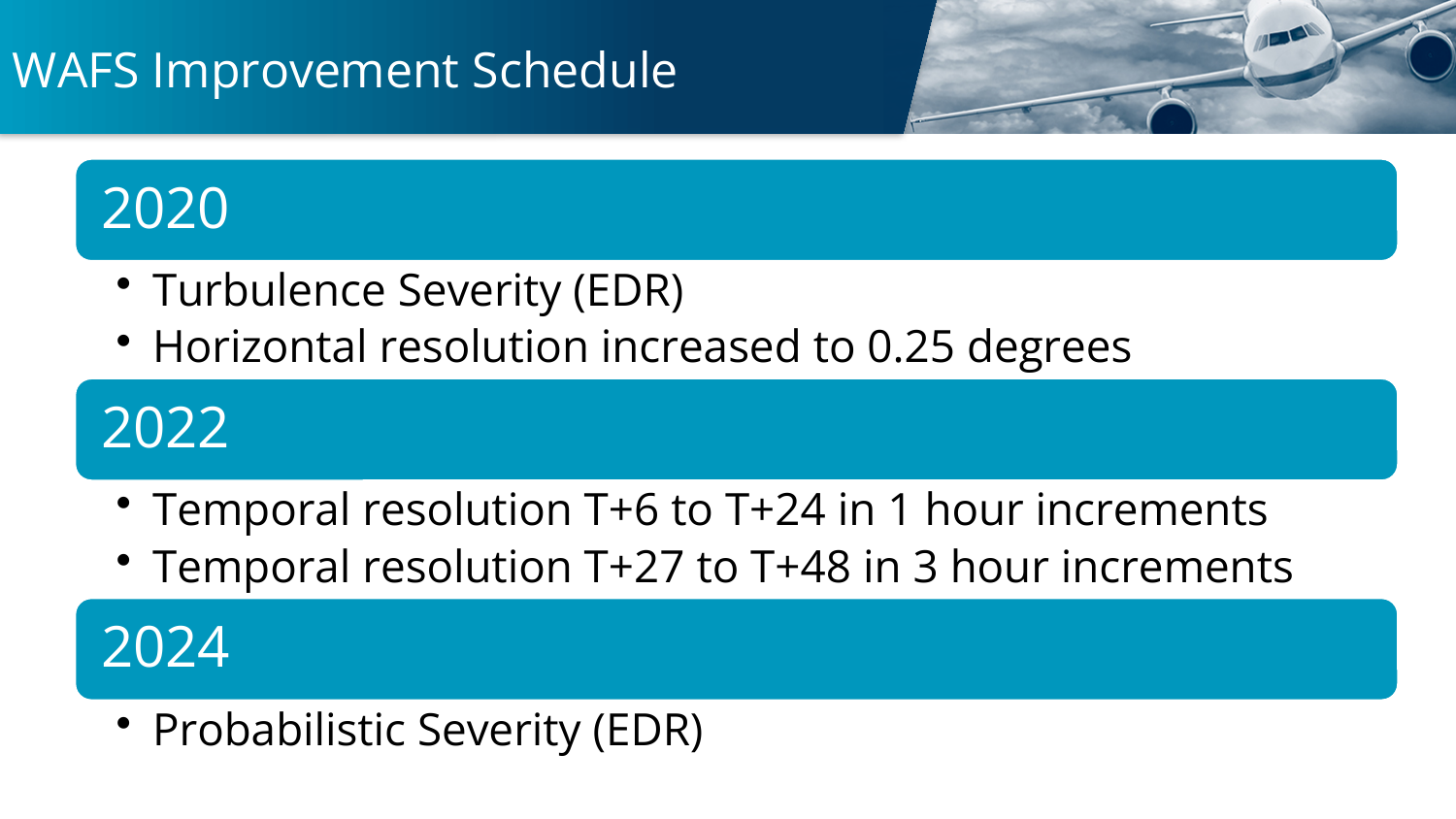

# WAFS Improvement Schedule
2020
Turbulence Severity (EDR)
Horizontal resolution increased to 0.25 degrees
2022
Temporal resolution T+6 to T+24 in 1 hour increments
Temporal resolution T+27 to T+48 in 3 hour increments
2024
Probabilistic Severity (EDR)